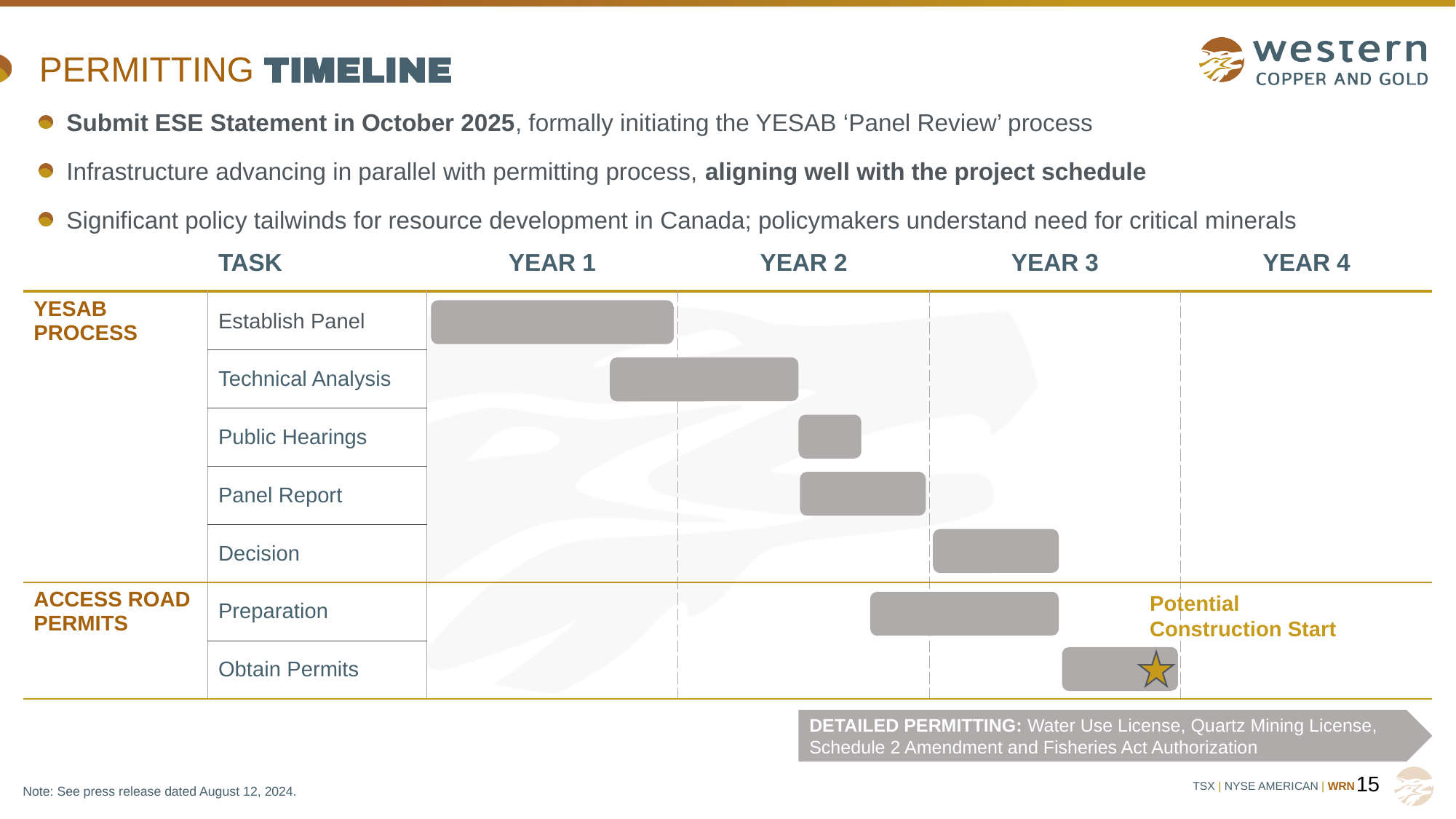

# PERMITTING TIMELINE
Submit ESE Statement in October 2025, formally initiating the YESAB ‘Panel Review’ process
Infrastructure advancing in parallel with permitting process, aligning well with the project schedule
Significant policy tailwinds for resource development in Canada; policymakers understand need for critical minerals
|  | TASK | YEAR 1 | YEAR 2 | YEAR 3 | YEAR 4 |
| --- | --- | --- | --- | --- | --- |
| YESAB PROCESS | Establish Panel |  |  |  |  |
|  | Technical Analysis |  |  |  |  |
|  | Public Hearings |  |  |  |  |
|  | Panel Report |  |  |  |  |
|  | Decision |  |  |  |  |
| ACCESS ROAD PERMITS | Preparation |  |  |  |  |
|  | Obtain Permits |  |  |  |  |

Potential Construction Start

DETAILED PERMITTING: Water Use License, Quartz Mining License, Schedule 2 Amendment and Fisheries Act Authorization
15
Note: See press release dated August 12, 2024.